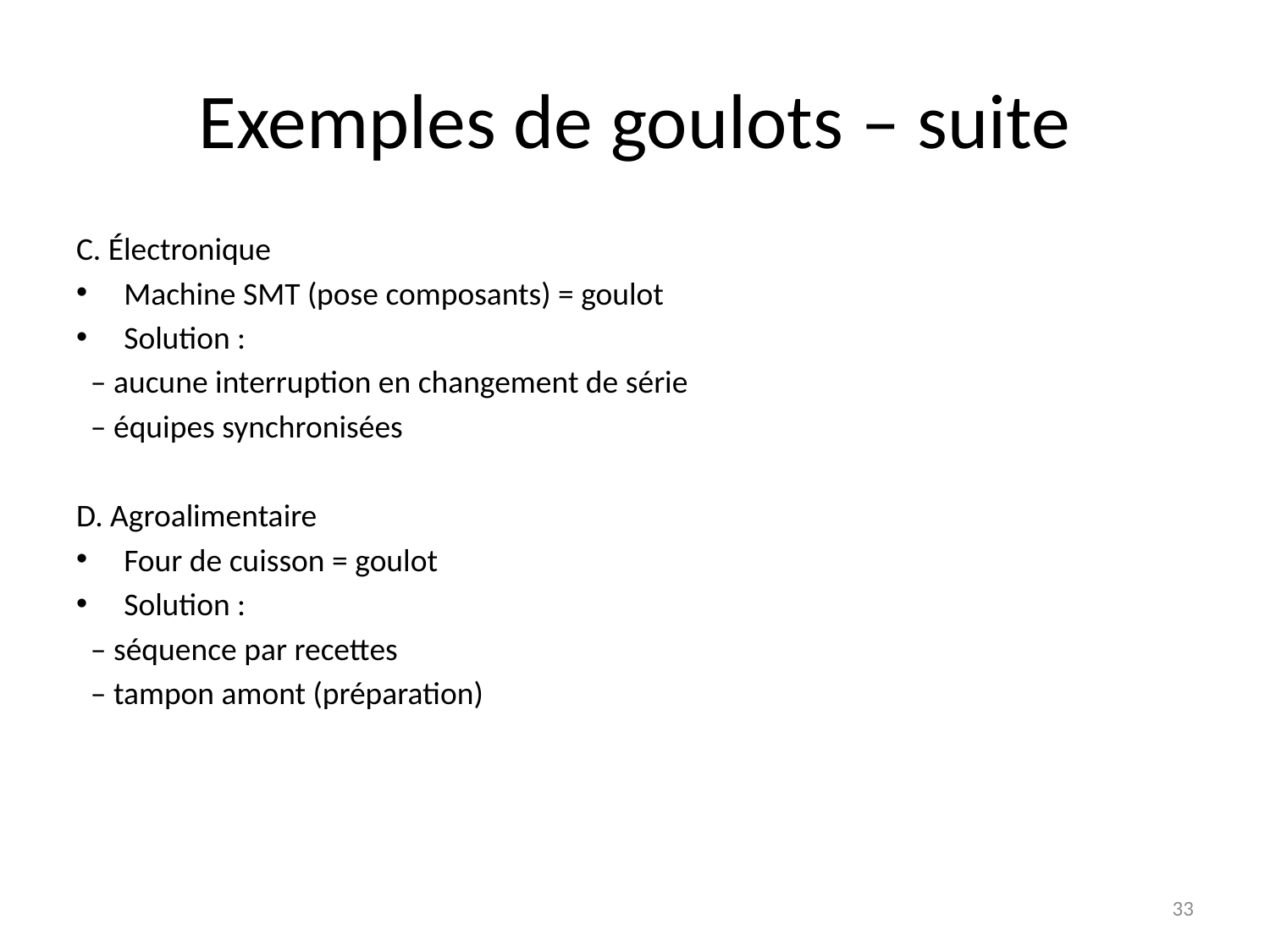

# Exemples de goulots – suite
C. Électronique
Machine SMT (pose composants) = goulot
Solution :
  – aucune interruption en changement de série
  – équipes synchronisées

D. Agroalimentaire
Four de cuisson = goulot
Solution :
  – séquence par recettes
  – tampon amont (préparation)
33